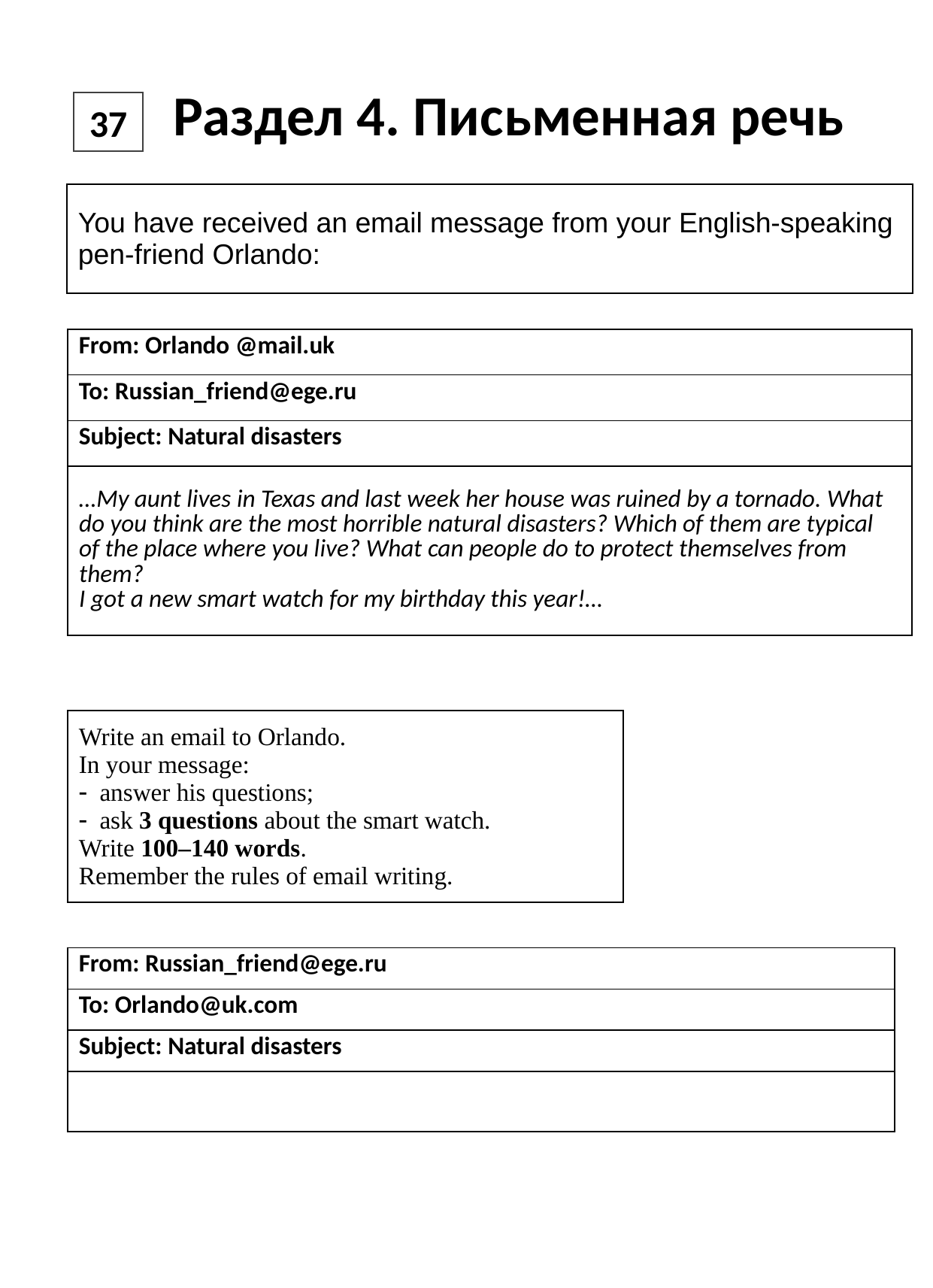

Раздел 4. Письменная речь
37
| You have received an email message from your English-speaking pen-friend Orlando: |
| --- |
| From: Orlando @mail.uk |
| --- |
| To: Russian\_friend@ege.ru |
| Subject: Natural disasters |
| …My aunt lives in Texas and last week her house was ruined by a tornado. What do you think are the most horrible natural disasters? Which of them are typical of the place where you live? What can people do to protect themselves from them? I got a new smart watch for my birthday this year!… |
| Write an email to Orlando. In your message: − answer his questions; − ask 3 questions about the smart watch. Write 100–140 words. Remember the rules of email writing. |
| --- |

| From: Russian\_friend@ege.ru |
| --- |
| To: Orlando@uk.com |
| Subject: Natural disasters |
|  |